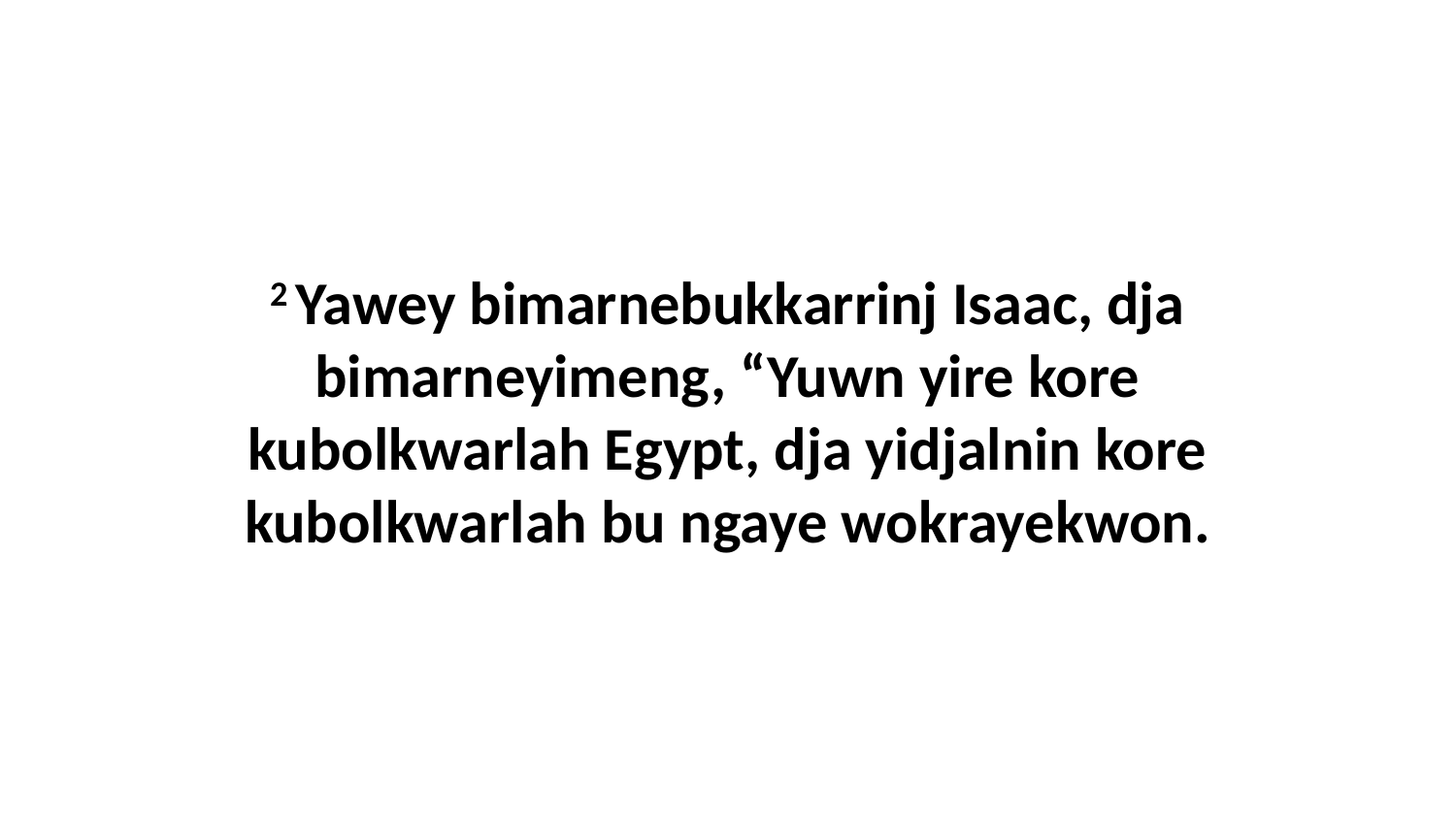

2 Yawey bimarnebukkarrinj Isaac, dja bimarneyimeng, “Yuwn yire kore kubolkwarlah Egypt, dja yidjalnin kore kubolkwarlah bu ngaye wokrayekwon.